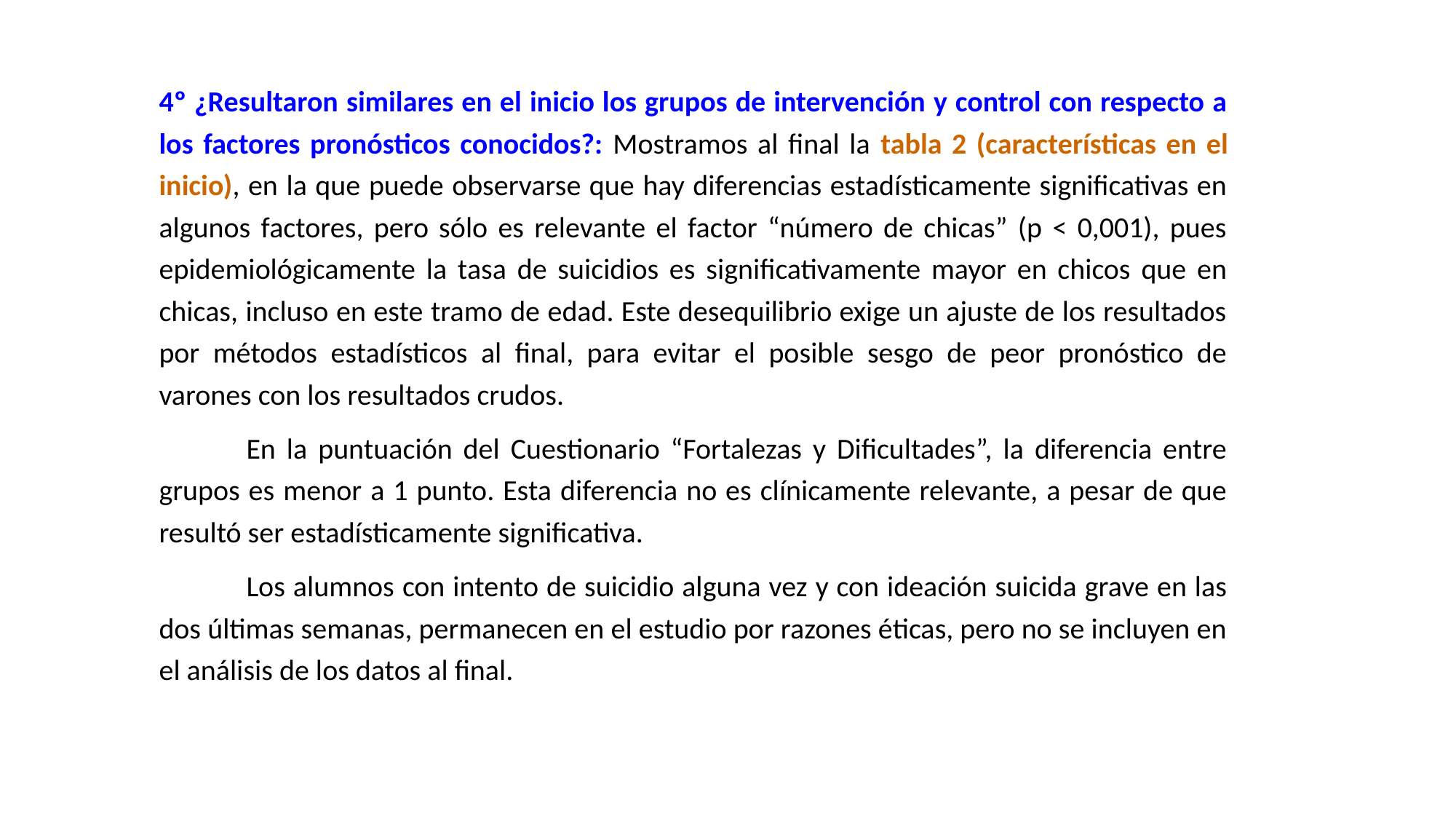

4º ¿Resultaron similares en el inicio los grupos de intervención y control con respecto a los factores pronósticos conocidos?: Mostramos al final la tabla 2 (características en el inicio), en la que puede observarse que hay diferencias estadísticamente significativas en algunos factores, pero sólo es relevante el factor “número de chicas” (p < 0,001), pues epidemiológicamente la tasa de suicidios es significativamente mayor en chicos que en chicas, incluso en este tramo de edad. Este desequilibrio exige un ajuste de los resultados por métodos estadísticos al final, para evitar el posible sesgo de peor pronóstico de varones con los resultados crudos.
	En la puntuación del Cuestionario “Fortalezas y Dificultades”, la diferencia entre grupos es menor a 1 punto. Esta diferencia no es clínicamente relevante, a pesar de que resultó ser estadísticamente significativa.
	Los alumnos con intento de suicidio alguna vez y con ideación suicida grave en las dos últimas semanas, permanecen en el estudio por razones éticas, pero no se incluyen en el análisis de los datos al final.